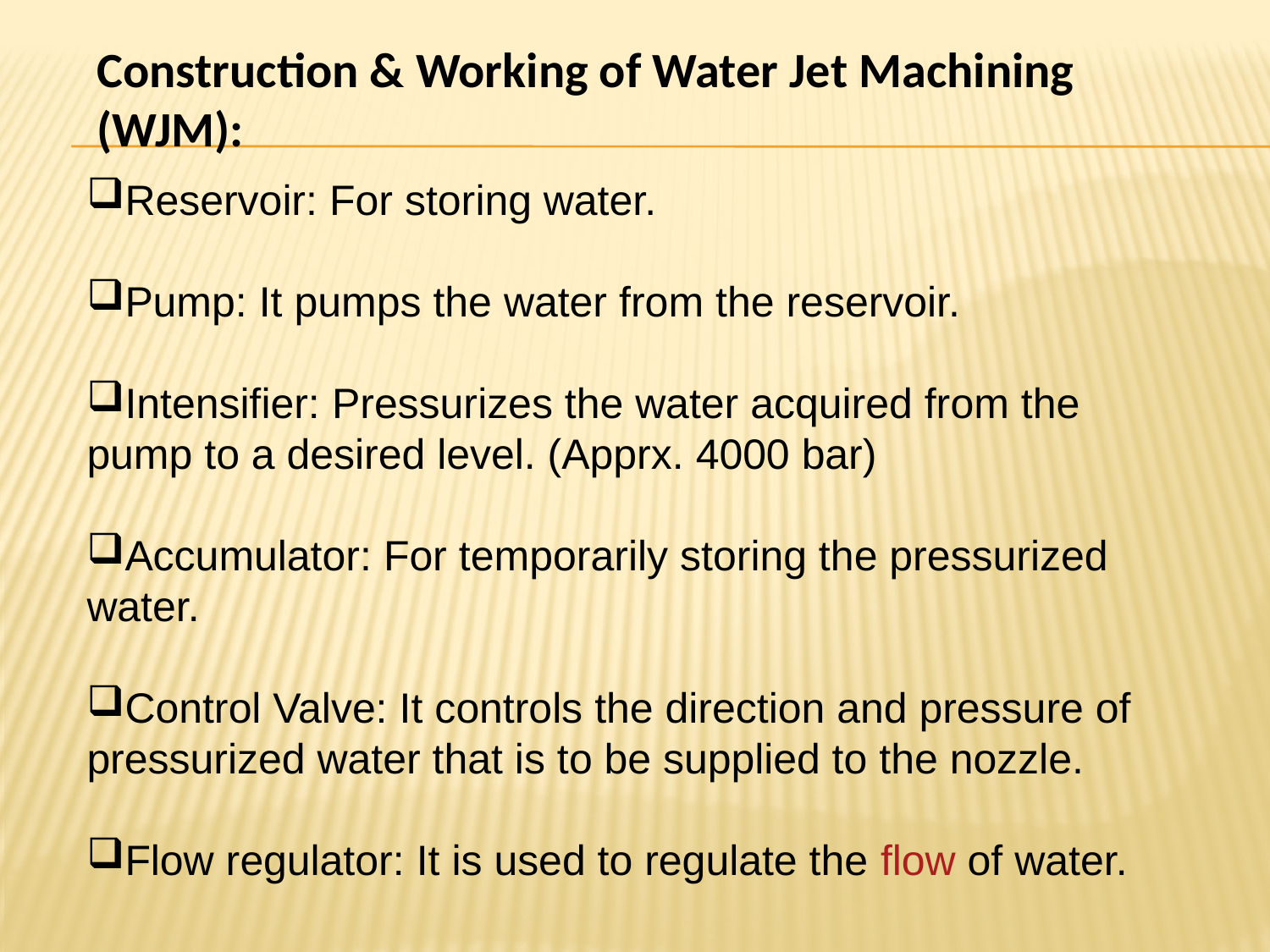

Construction & Working of Water Jet Machining (WJM):
Reservoir: For storing water.

Pump: It pumps the water from the reservoir.

Intensifier: Pressurizes the water acquired from the pump to a desired level. (Apprx. 4000 bar)

Accumulator: For temporarily storing the pressurized water.

Control Valve: It controls the direction and pressure of pressurized water that is to be supplied to the nozzle.

Flow regulator: It is used to regulate the flow of water.